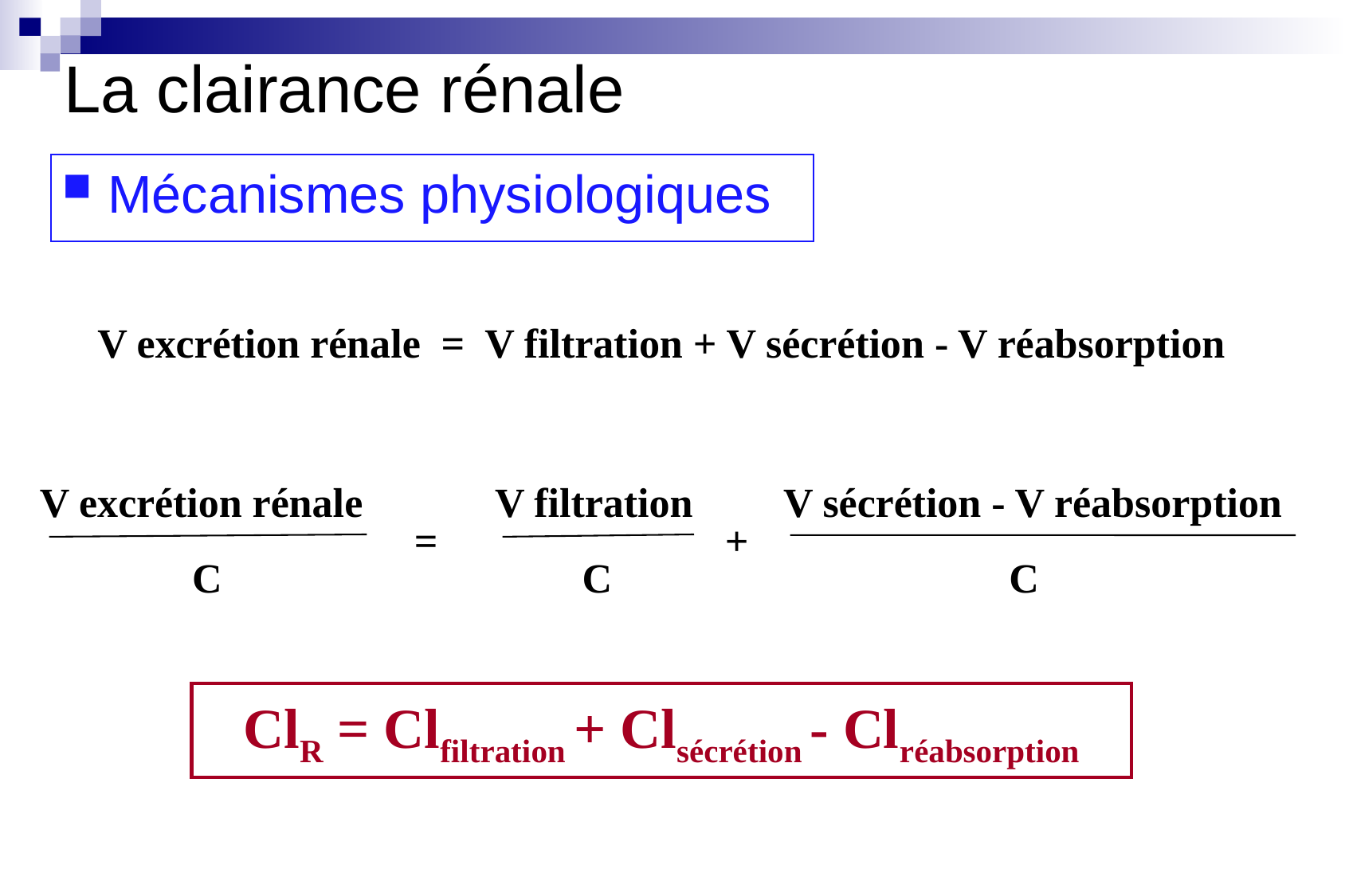

La clairance rénale
Mécanismes physiologiques
V excrétion rénale  =  V filtration + V sécrétion - V réabsorption
V excrétion rénale

C
V filtration

C
V sécrétion - V réabsorption

C
=
+
ClR = Clfiltration + Clsécrétion - Clréabsorption